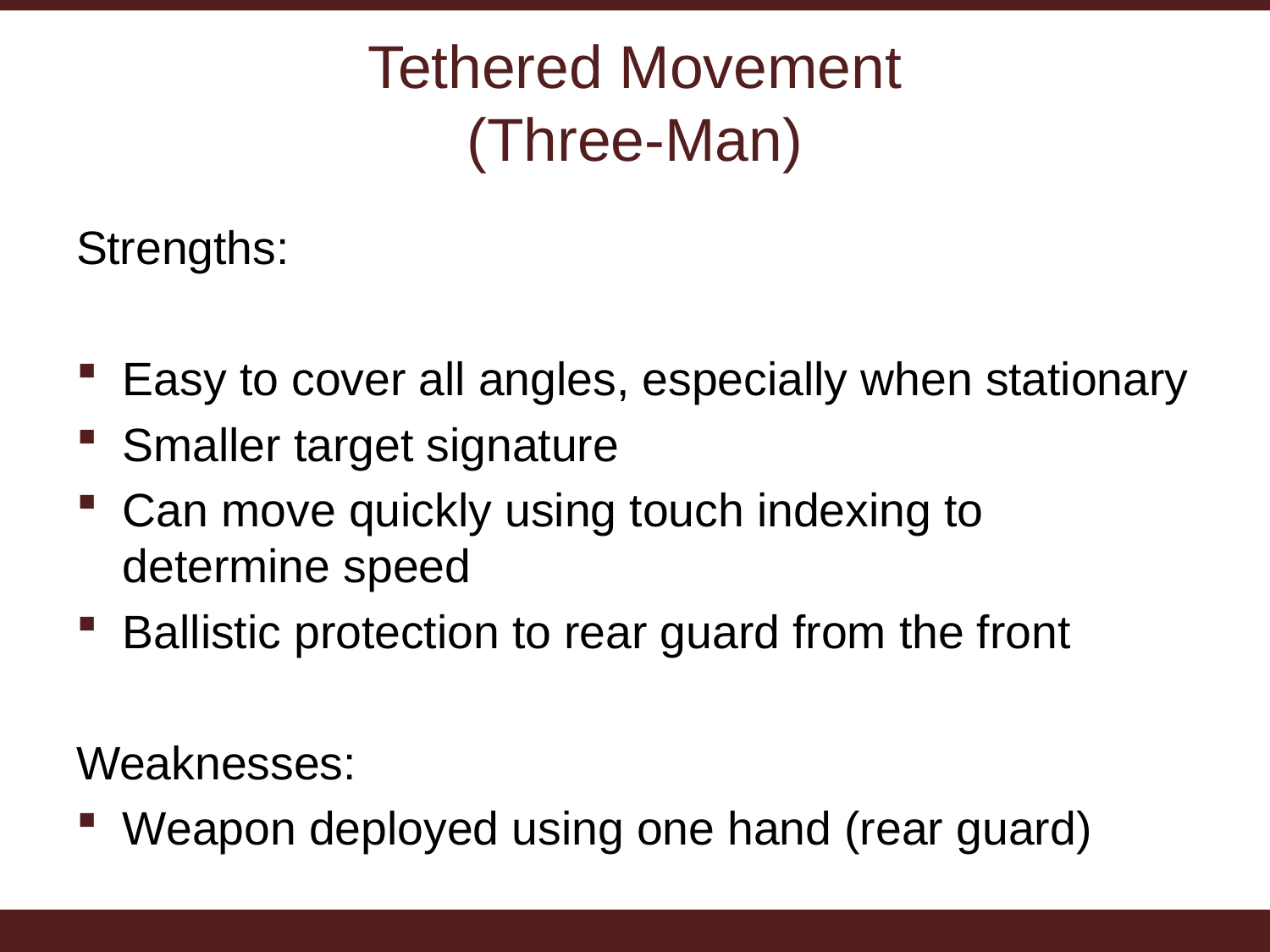

# Tethered Movement (Three-Man)
Strengths:

Easy to cover all angles, especially when stationary
Smaller target signature
Can move quickly using touch indexing to determine speed
Ballistic protection to rear guard from the front

Weaknesses:
Weapon deployed using one hand (rear guard)